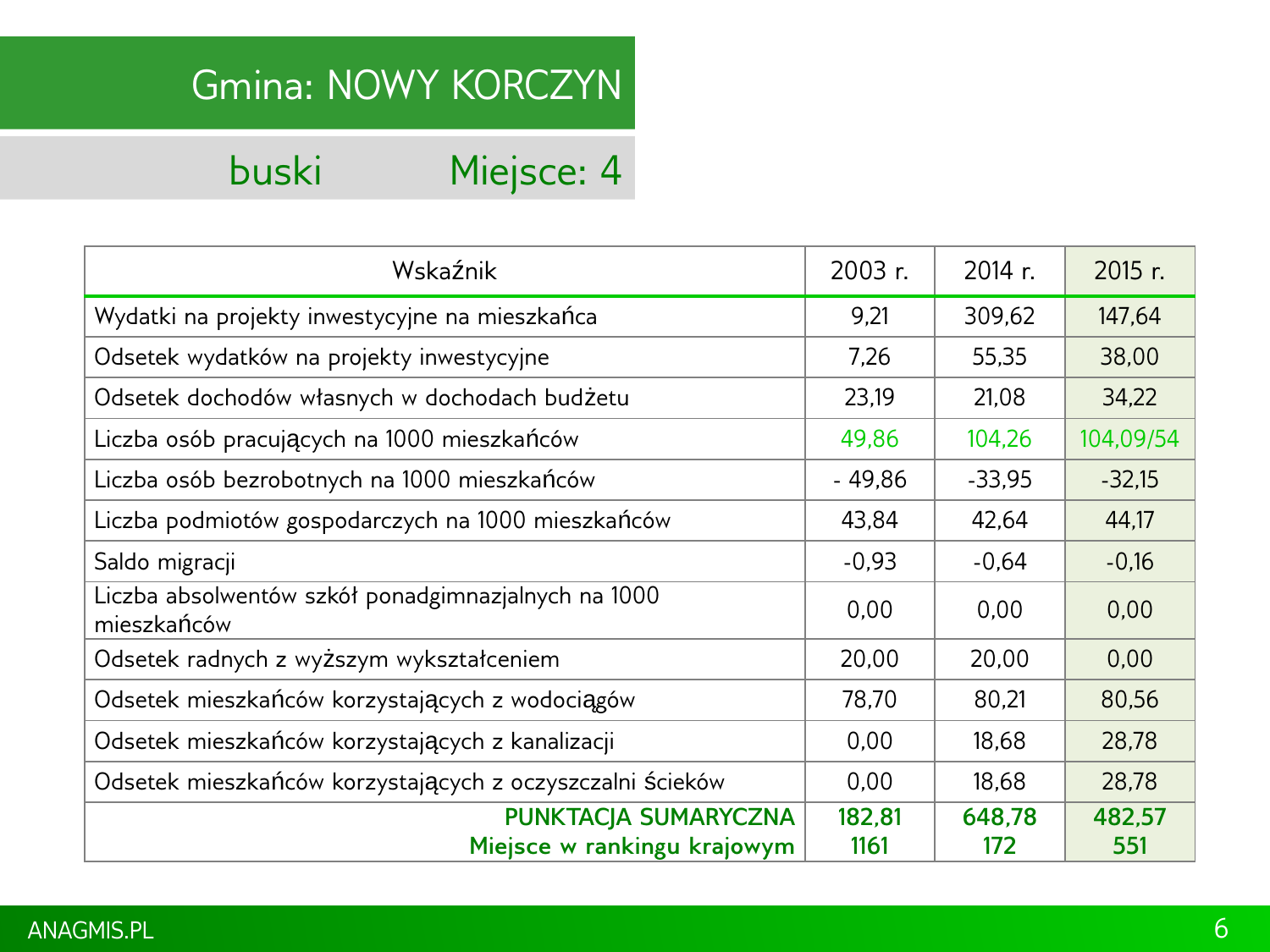

Gmina: NOWY KORCZYN

buski          Miejsce: 4
| Wskaźnik | 2003 r. | 2014 r. | 2015 r. |
| --- | --- | --- | --- |
| Wydatki na projekty inwestycyjne na mieszkańca | 9,21 | 309,62 | 147,64 |
| Odsetek wydatków na projekty inwestycyjne | 7,26 | 55,35 | 38,00 |
| Odsetek dochodów własnych w dochodach budżetu | 23,19 | 21,08 | 34,22 |
| Liczba osób pracujących na 1000 mieszkańców | 49,86 | 104,26 | 104,09/54 |
| Liczba osób bezrobotnych na 1000 mieszkańców | - 49,86 | -33,95 | -32,15 |
| Liczba podmiotów gospodarczych na 1000 mieszkańców | 43,84 | 42,64 | 44,17 |
| Saldo migracji | -0,93 | -0,64 | -0,16 |
| Liczba absolwentów szkół ponadgimnazjalnych na 1000 mieszkańców | 0,00 | 0,00 | 0,00 |
| Odsetek radnych z wyższym wykształceniem | 20,00 | 20,00 | 0,00 |
| Odsetek mieszkańców korzystających z wodociągów | 78,70 | 80,21 | 80,56 |
| Odsetek mieszkańców korzystających z kanalizacji | 0,00 | 18,68 | 28,78 |
| Odsetek mieszkańców korzystających z oczyszczalni ścieków | 0,00 | 18,68 | 28,78 |
| PUNKTACJA SUMARYCZNA Miejsce w rankingu krajowym | 182,81 1161 | 648,78 172 | 482,57 551 |
6

ANAGMIS.PL